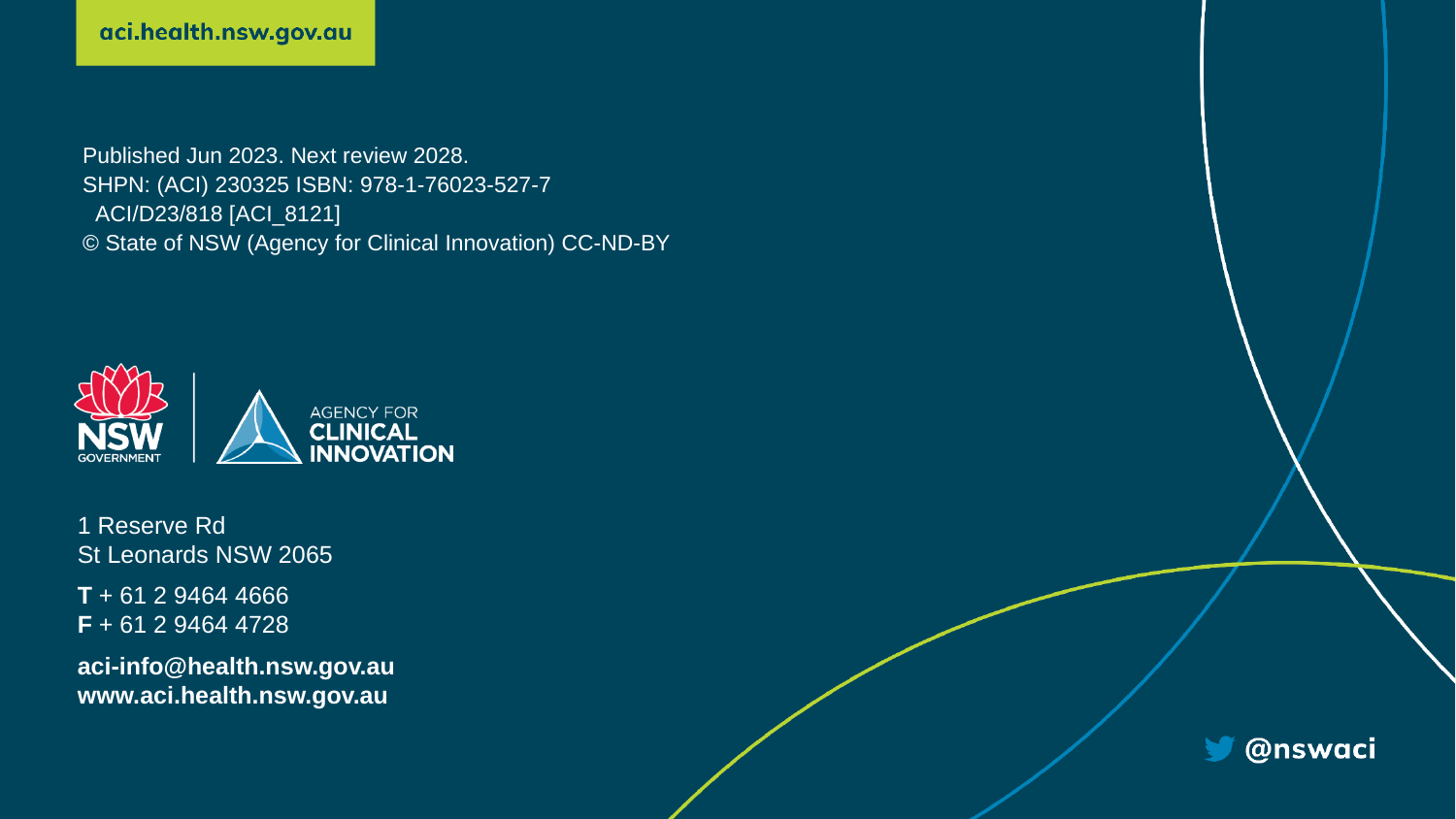

Published Jun 2023. Next review 2028.
SHPN: (ACI) 230325 ISBN: 978-1-76023-527-7
  ACI/D23/818 [ACI_8121]
© State of NSW (Agency for Clinical Innovation) CC-ND-BY